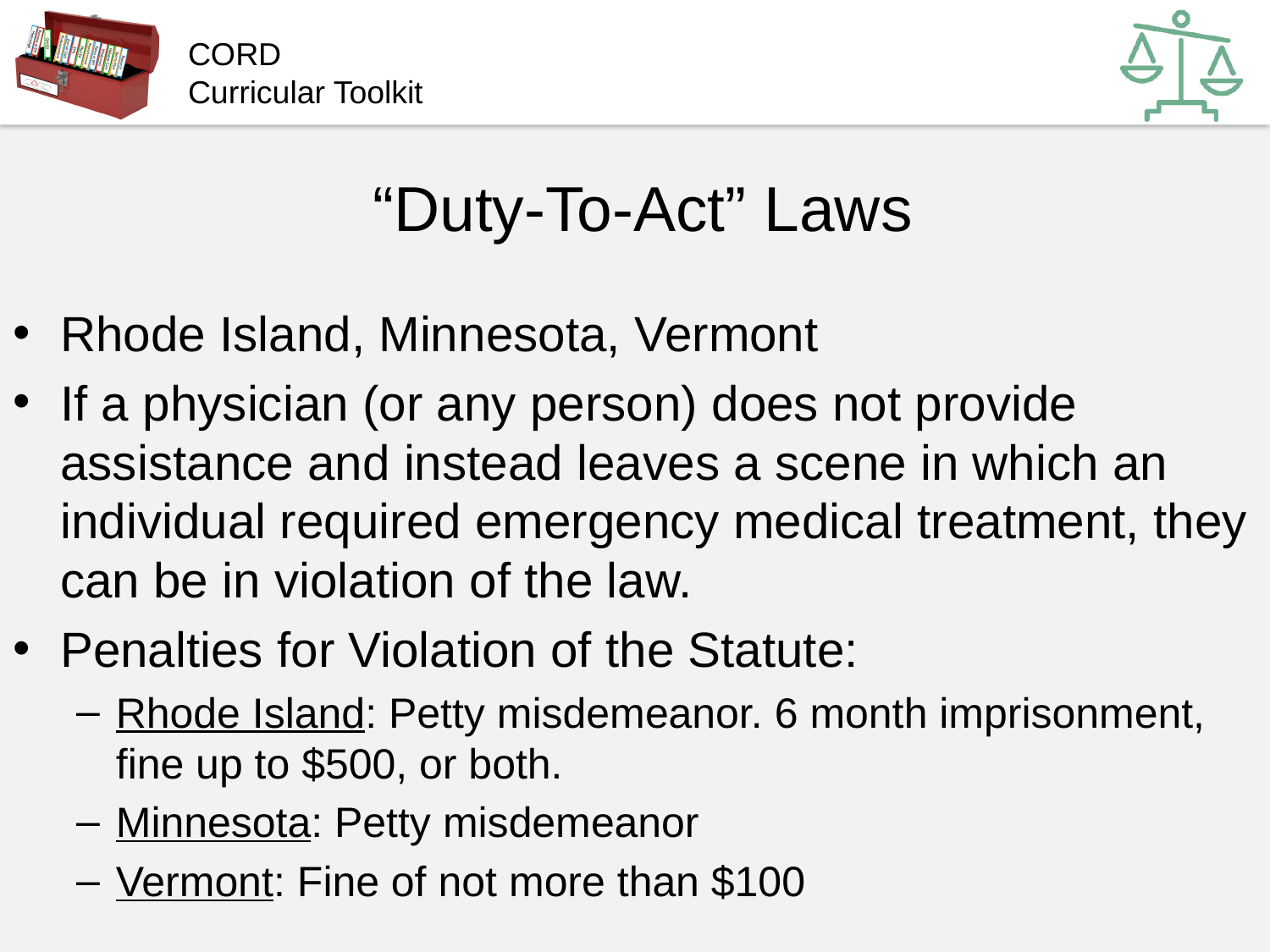

# “Duty-To-Act” Laws
Rhode Island, Minnesota, Vermont
If a physician (or any person) does not provide assistance and instead leaves a scene in which an individual required emergency medical treatment, they can be in violation of the law.
Penalties for Violation of the Statute:
Rhode Island: Petty misdemeanor. 6 month imprisonment, fine up to $500, or both.
Minnesota: Petty misdemeanor
Vermont: Fine of not more than $100